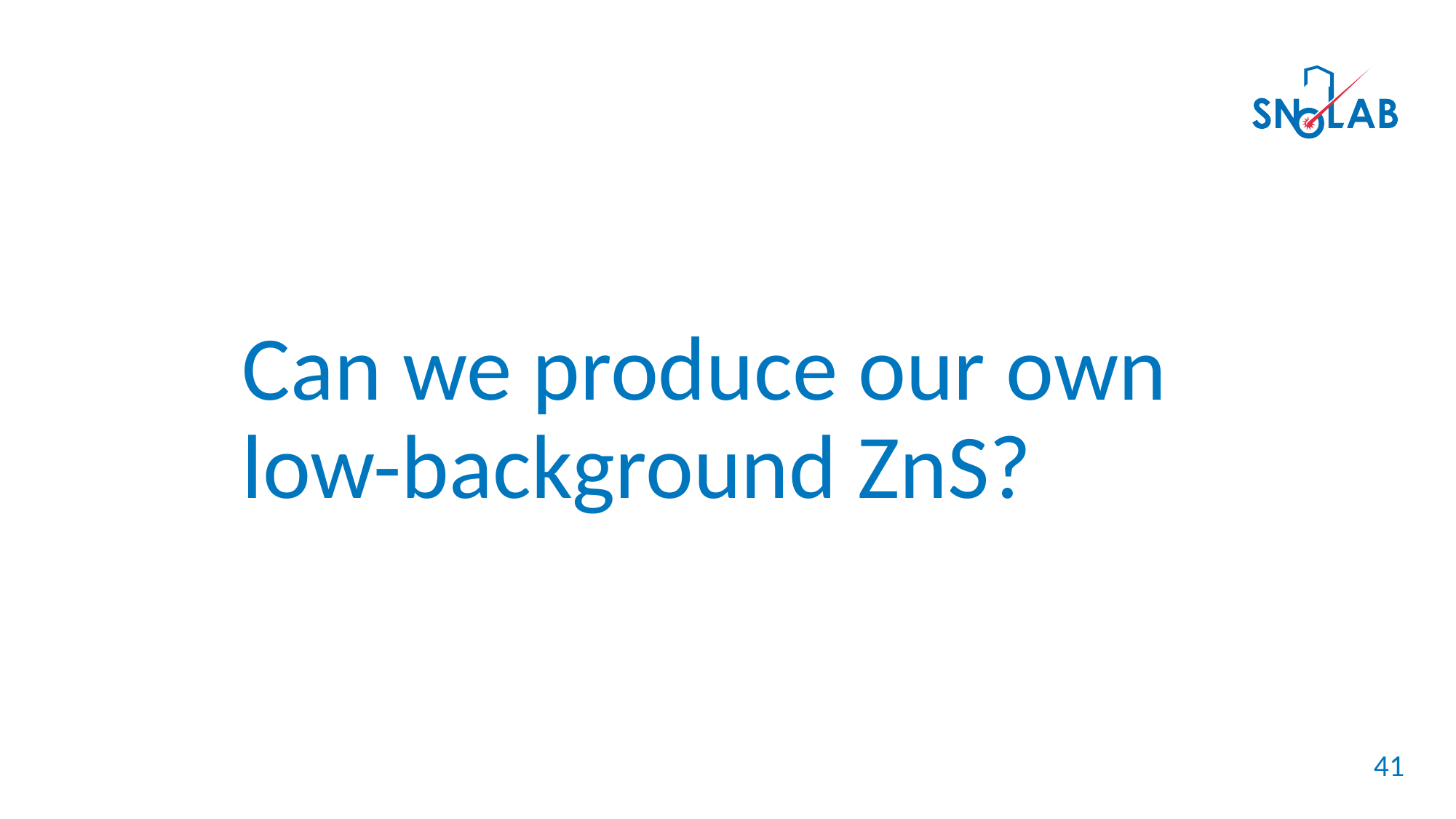

Can we produce our own low-background ZnS?
41